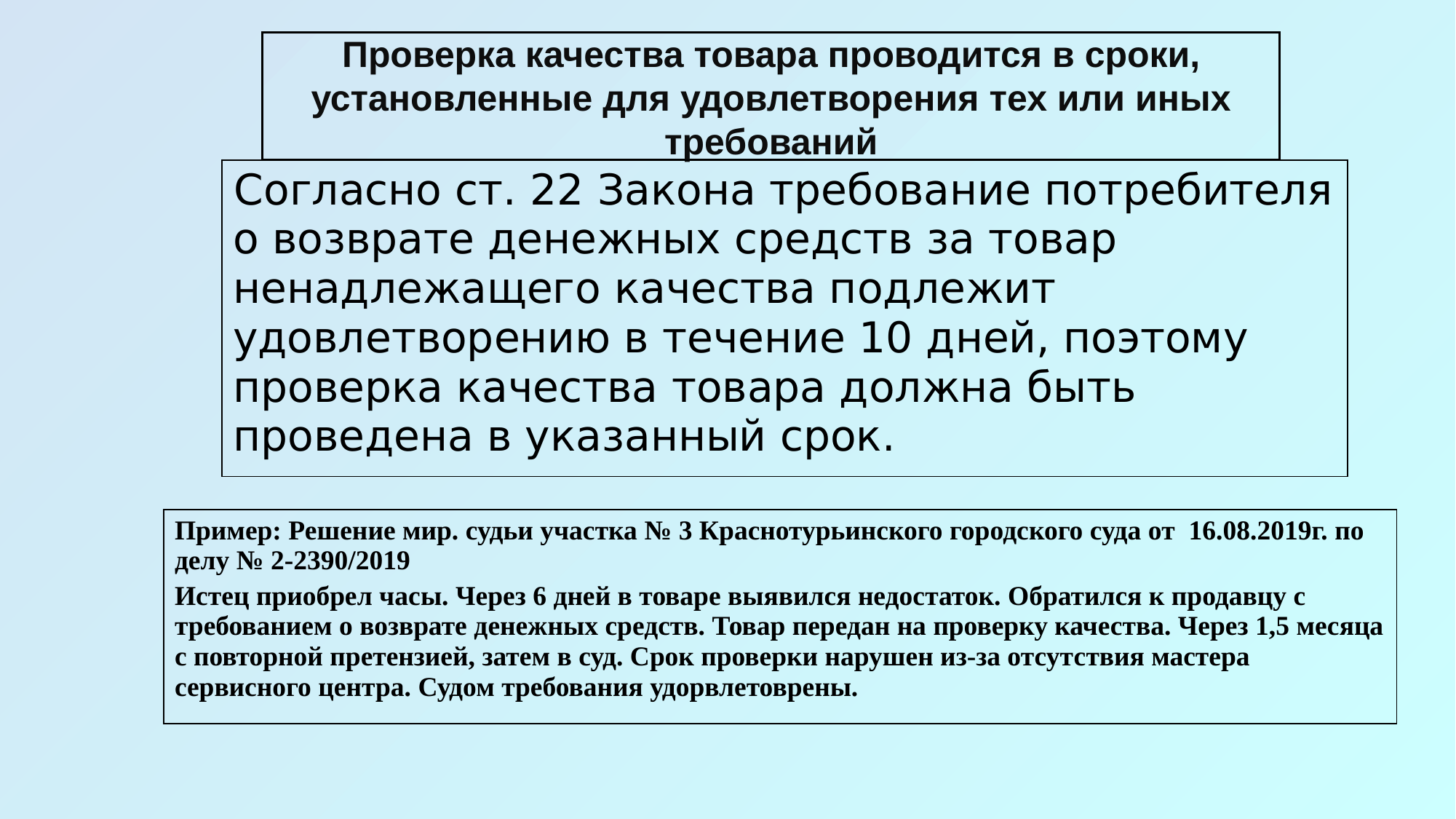

Проверка качества товара проводится в сроки, установленные для удовлетворения тех или иных требований
| Согласно ст. 22 Закона требование потребителя о возврате денежных средств за товар ненадлежащего качества подлежит удовлетворению в течение 10 дней, поэтому проверка качества товара должна быть проведена в указанный срок. |
| --- |
| Пример: Решение мир. судьи участка № 3 Краснотурьинского городского суда от 16.08.2019г. по делу № 2-2390/2019 Истец приобрел часы. Через 6 дней в товаре выявился недостаток. Обратился к продавцу с требованием о возврате денежных средств. Товар передан на проверку качества. Через 1,5 месяца с повторной претензией, затем в суд. Срок проверки нарушен из-за отсутствия мастера сервисного центра. Судом требования удорвлетоврены. |
| --- |